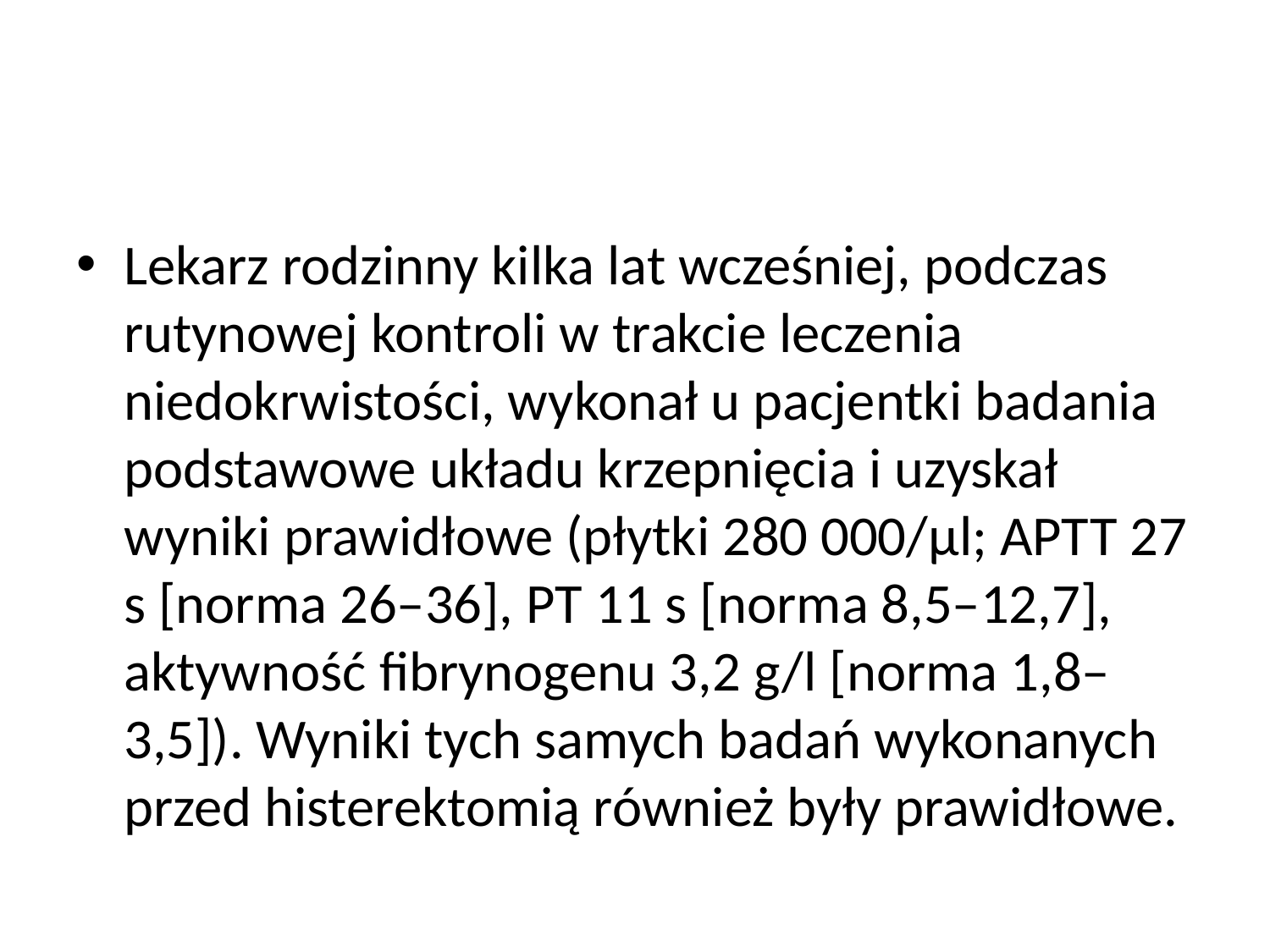

#
Lekarz rodzinny kilka lat wcześniej, podczas rutynowej kontroli w trakcie leczenia niedokrwistości, wykonał u pacjentki badania podstawowe układu krzepnięcia i uzyskał wyniki prawidłowe (płytki 280 000/µl; APTT 27 s [norma 26–36], PT 11 s [norma 8,5–12,7], aktywność fibrynogenu 3,2 g/l [norma 1,8–3,5]). Wyniki tych samych badań wykonanych przed histerektomią również były prawidłowe.